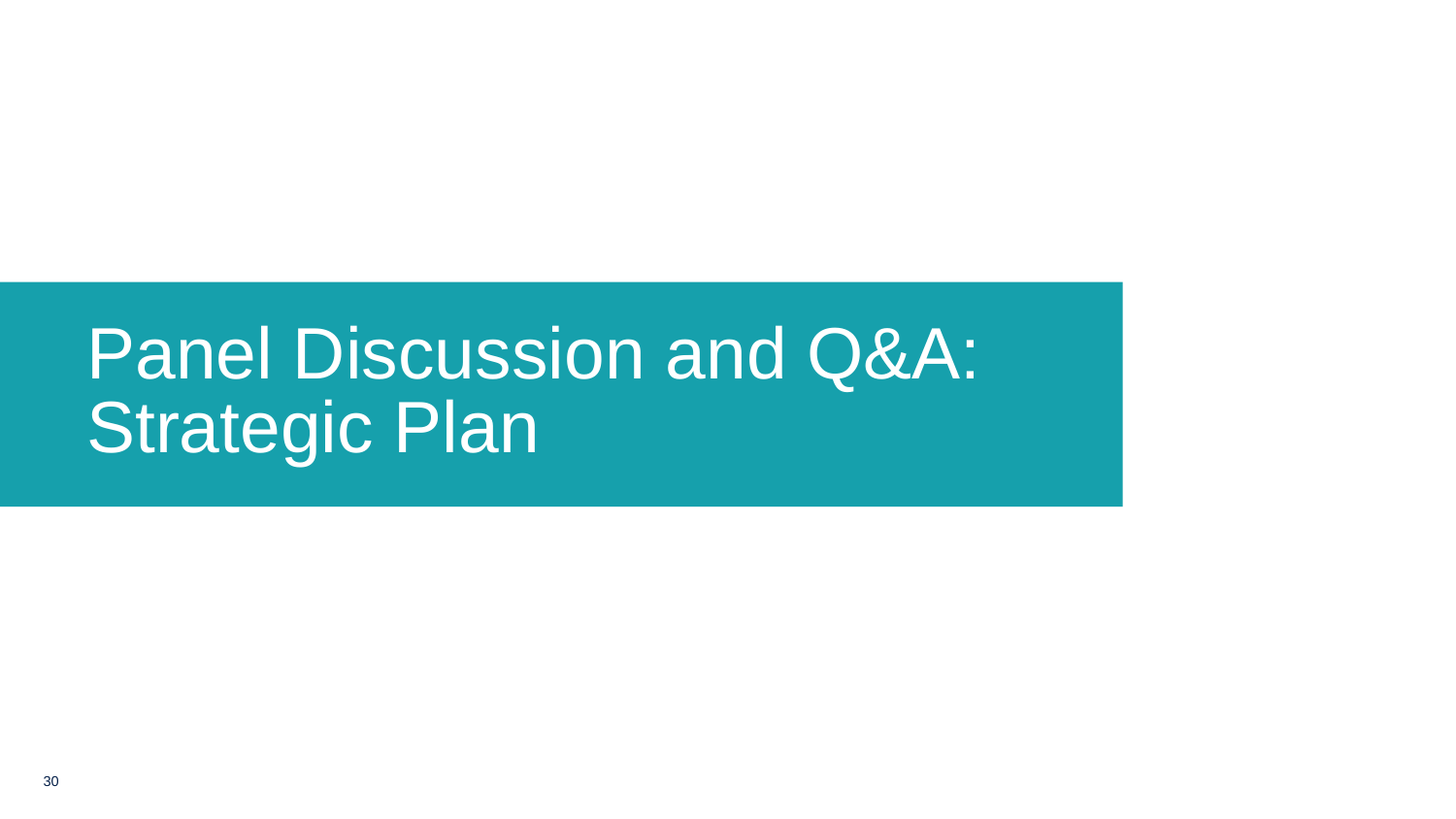

# Panel Discussion and Q&A: Strategic Plan
30